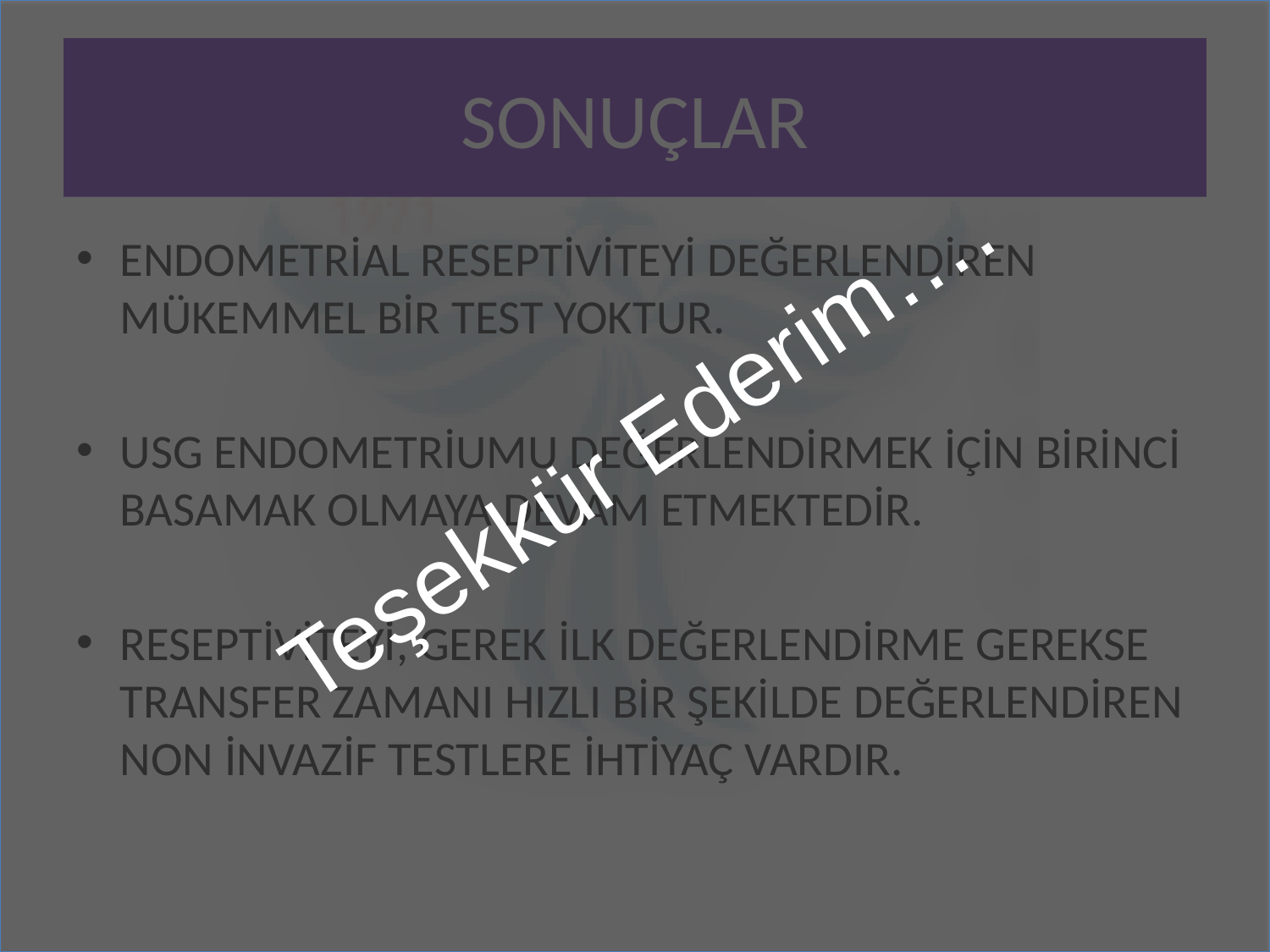

# SONUÇLAR
ENDOMETRİAL RESEPTİVİTEYİ DEĞERLENDİREN MÜKEMMEL BİR TEST YOKTUR.

USG ENDOMETRİUMU DEĞERLENDİRMEK İÇİN BİRİNCİ BASAMAK OLMAYA DEVAM ETMEKTEDİR.

RESEPTİVİTEYİ, GEREK İLK DEĞERLENDİRME GEREKSE TRANSFER ZAMANI HIZLI BİR ŞEKİLDE DEĞERLENDİREN NON İNVAZİF TESTLERE İHTİYAÇ VARDIR.

Teşekkür Ederim….